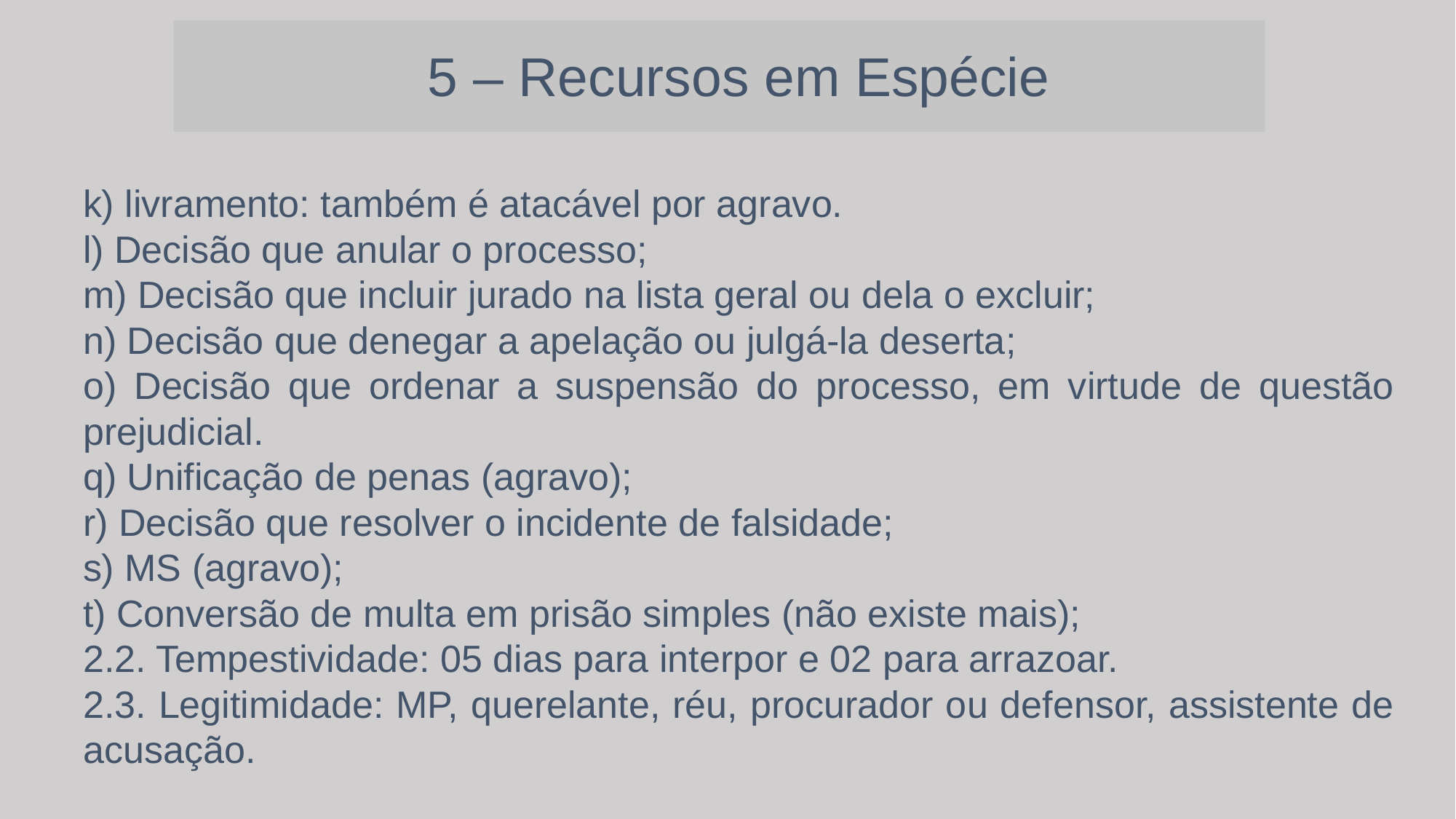

5 – Recursos em Espécie
k) livramento: também é atacável por agravo.
l) Decisão que anular o processo;
m) Decisão que incluir jurado na lista geral ou dela o excluir;
n) Decisão que denegar a apelação ou julgá-la deserta;
o) Decisão que ordenar a suspensão do processo, em virtude de questão prejudicial.
q) Unificação de penas (agravo);
r) Decisão que resolver o incidente de falsidade;
s) MS (agravo);
t) Conversão de multa em prisão simples (não existe mais);
2.2. Tempestividade: 05 dias para interpor e 02 para arrazoar.
2.3. Legitimidade: MP, querelante, réu, procurador ou defensor, assistente de acusação.